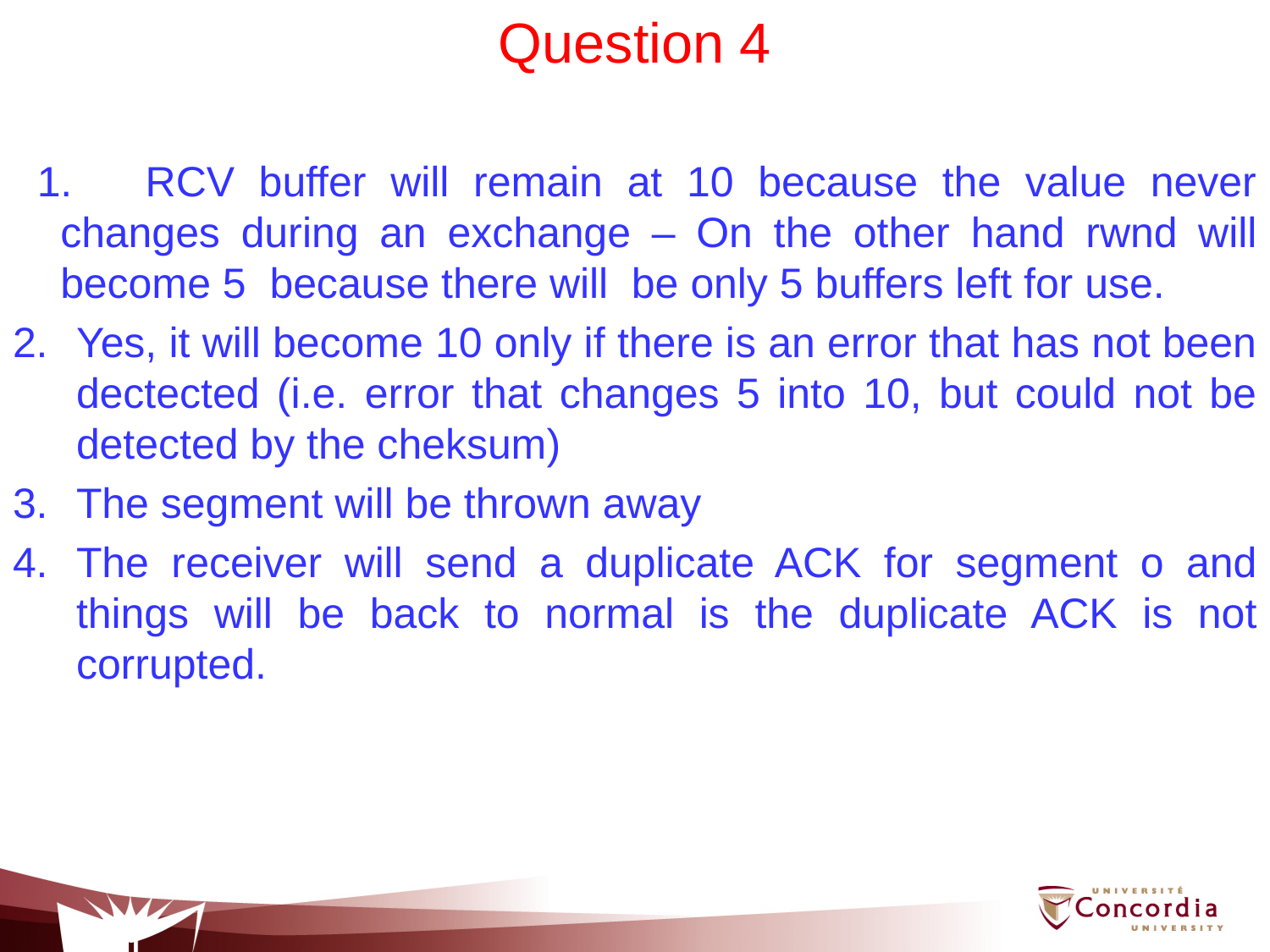

# Question 4
 1.   RCV buffer will remain at 10 because the value never changes during an exchange – On the other hand rwnd will become 5  because there will  be only 5 buffers left for use.
Yes, it will become 10 only if there is an error that has not been dectected (i.e. error that changes 5 into 10, but could not be detected by the cheksum)
The segment will be thrown away
The receiver will send a duplicate ACK for segment o and things will be back to normal is the duplicate ACK is not corrupted.

.